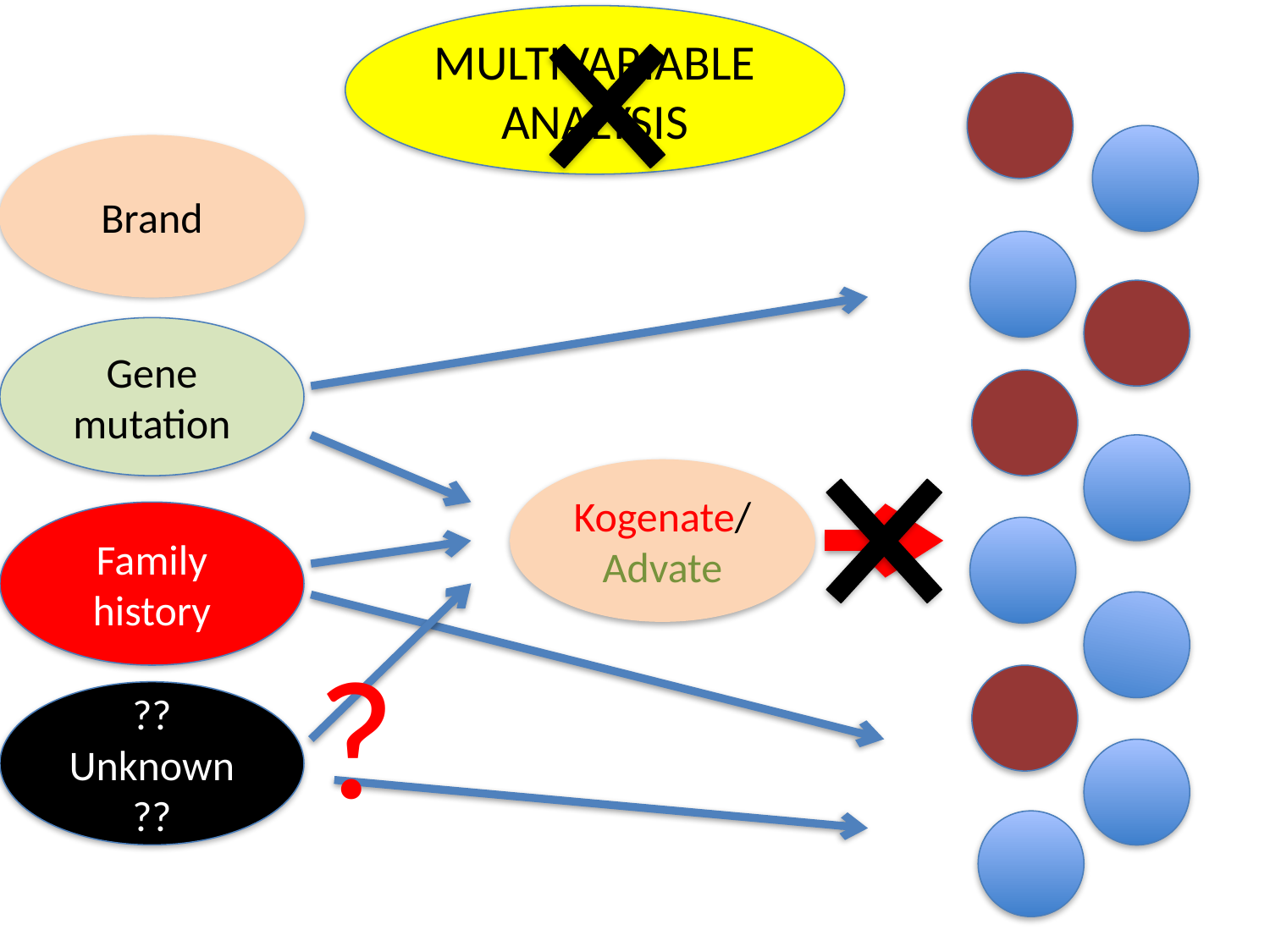

MULTIVARIABLE
ANALYSIS

Brand

Gene mutation

Kogenate/Advate
Family history

?

??Unknown
??